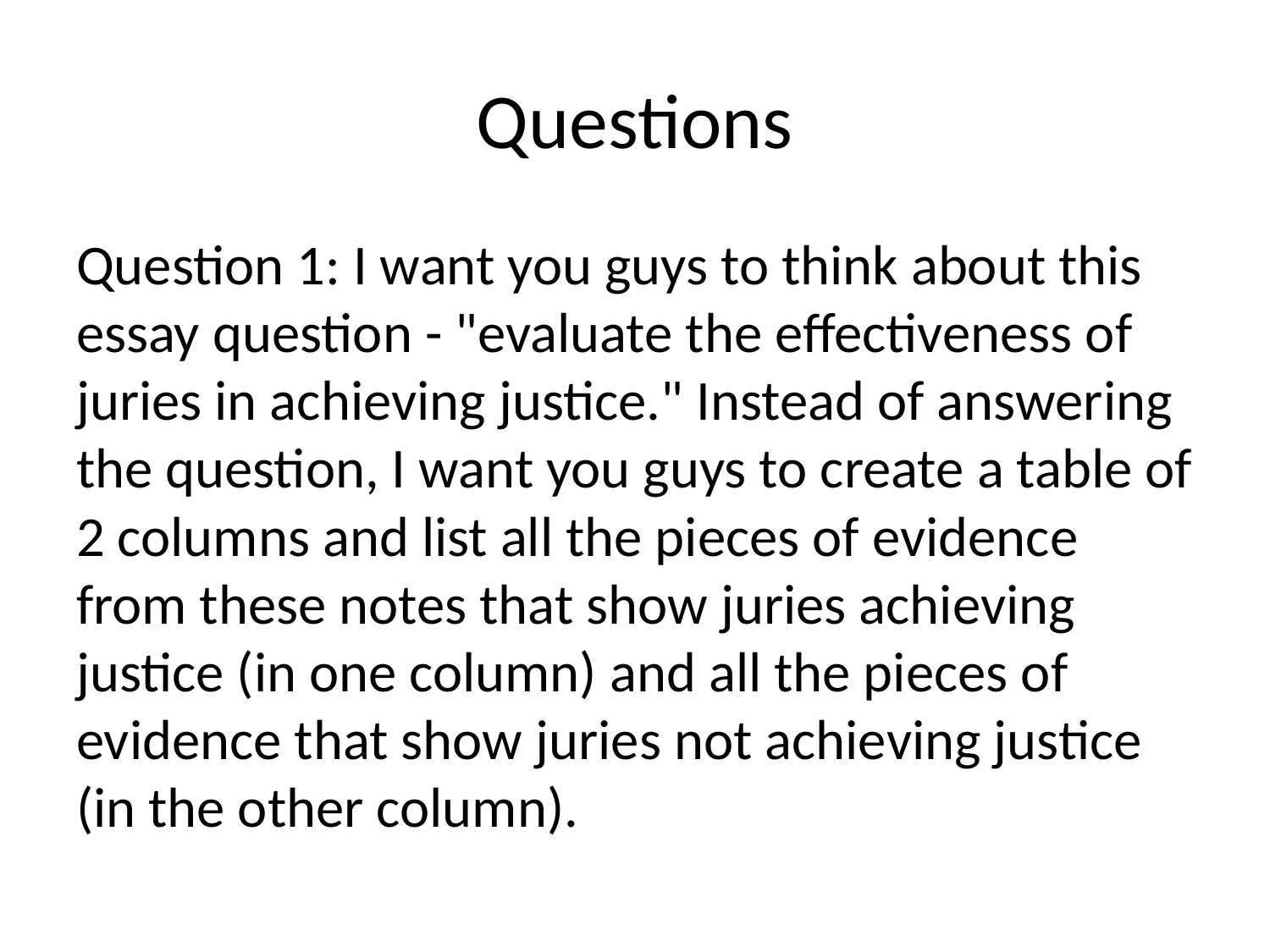

# Questions
Question 1: I want you guys to think about this essay question - "evaluate the effectiveness of juries in achieving justice." Instead of answering the question, I want you guys to create a table of 2 columns and list all the pieces of evidence from these notes that show juries achieving justice (in one column) and all the pieces of evidence that show juries not achieving justice (in the other column).